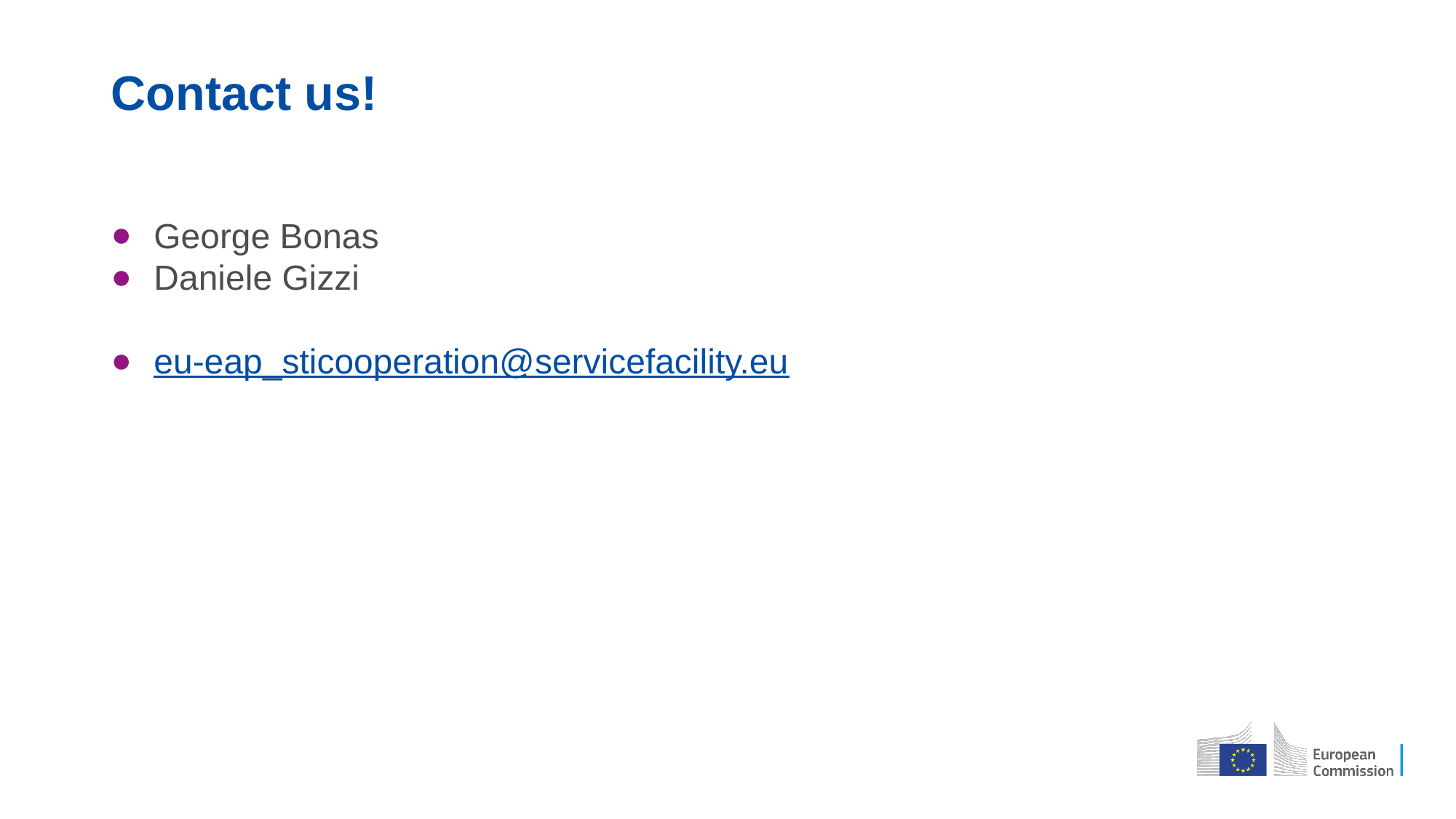

# Contact us!
George Bonas
Daniele Gizzi

eu-eap_sticooperation@servicefacility.eu